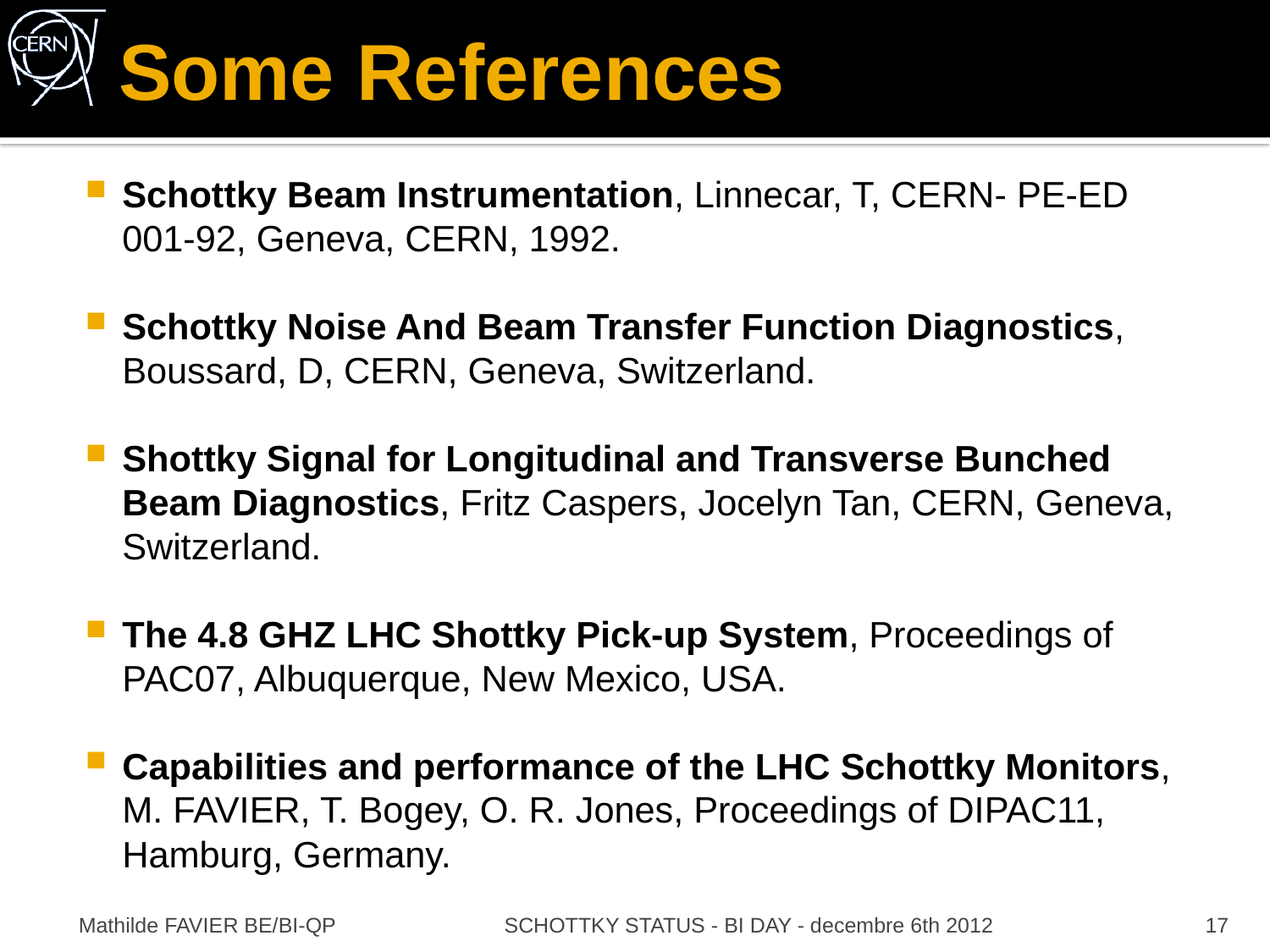

# Some References
Schottky Beam Instrumentation, Linnecar, T, CERN- PE-ED 001-92, Geneva, CERN, 1992.
Schottky Noise And Beam Transfer Function Diagnostics, Boussard, D, CERN, Geneva, Switzerland.
Shottky Signal for Longitudinal and Transverse Bunched Beam Diagnostics, Fritz Caspers, Jocelyn Tan, CERN, Geneva, Switzerland.
The 4.8 GHZ LHC Shottky Pick-up System, Proceedings of PAC07, Albuquerque, New Mexico, USA.
Capabilities and performance of the LHC Schottky Monitors, M. FAVIER, T. Bogey, O. R. Jones, Proceedings of DIPAC11, Hamburg, Germany.
Mathilde FAVIER BE/BI-QP
SCHOTTKY STATUS - BI DAY - decembre 6th 2012
17